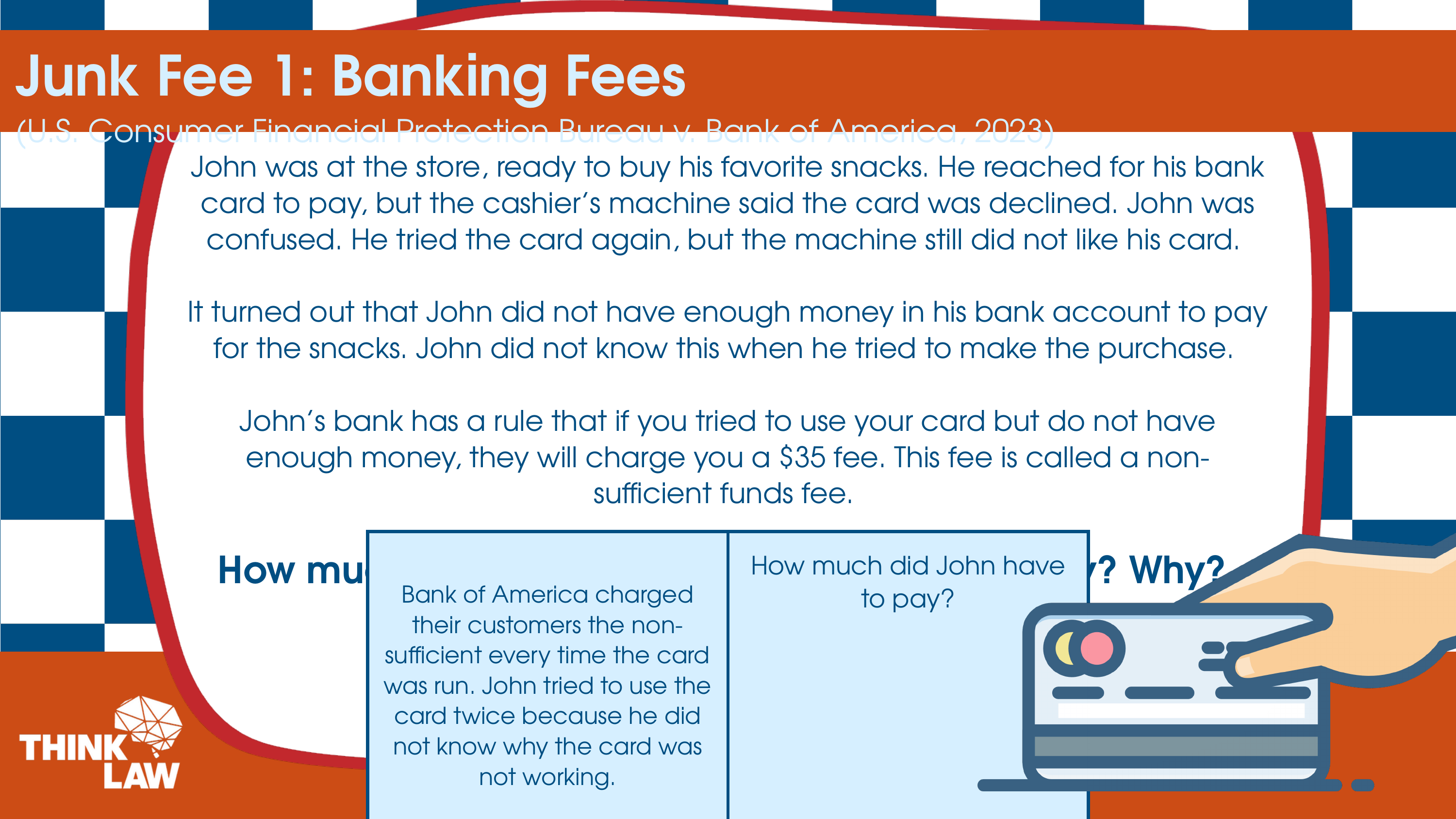

Junk Fee 1: Banking Fees
(U.S. Consumer Financial Protection Bureau v. Bank of America, 2023)
John was at the store, ready to buy his favorite snacks. He reached for his bank card to pay, but the cashier’s machine said the card was declined. John was confused. He tried the card again, but the machine still did not like his card.

It turned out that John did not have enough money in his bank account to pay for the snacks. John did not know this when he tried to make the purchase.

John’s bank has a rule that if you tried to use your card but do not have enough money, they will charge you a $35 fee. This fee is called a non-sufficient funds fee.

How much do you think John should have to pay? Why?

| Bank of America charged their customers the non-sufficient every time the card was run. John tried to use the card twice because he did not know why the card was not working. | How much did John have to pay? |
| --- | --- |